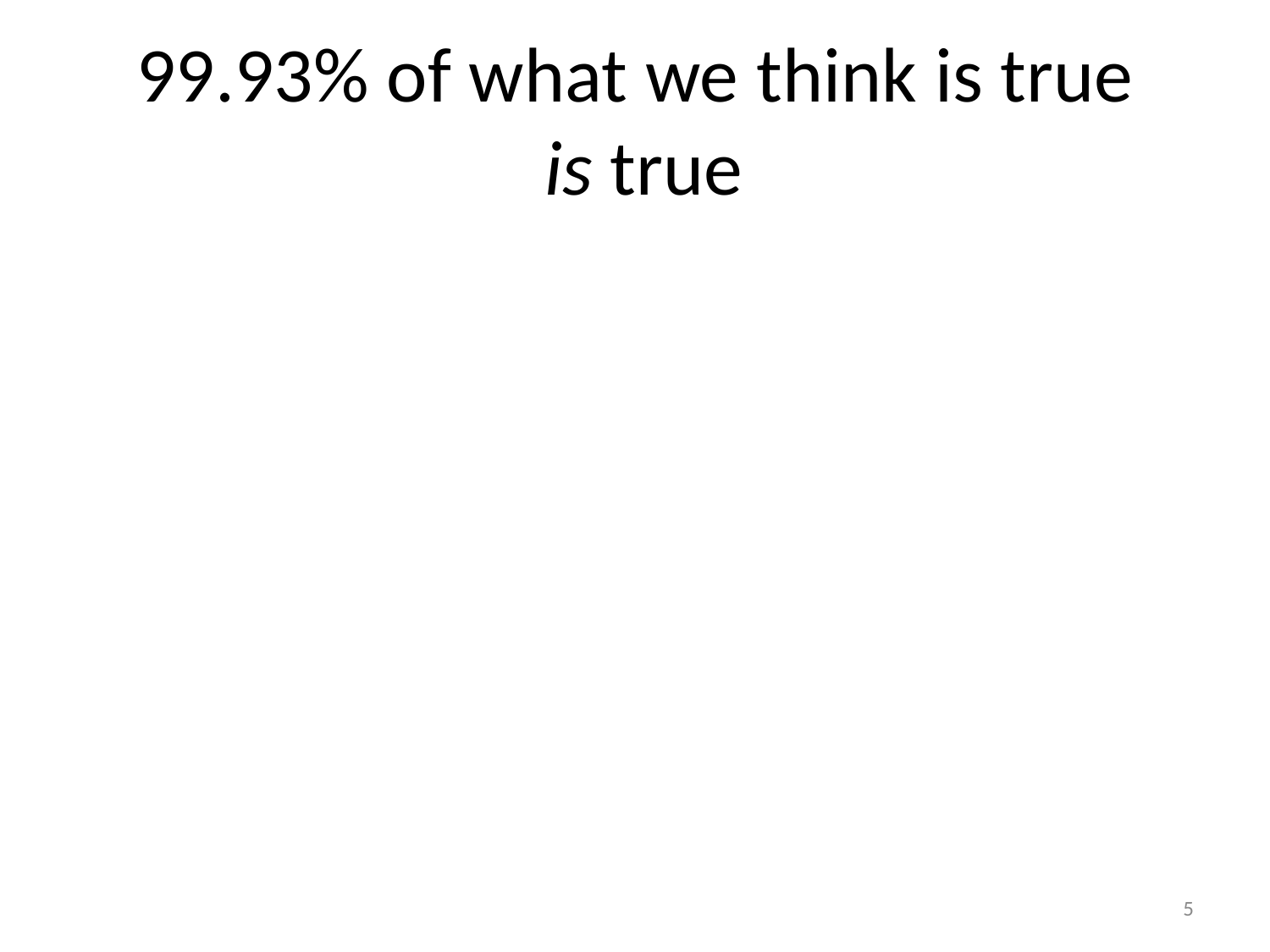

# 99.93% of what we think is true is true

5